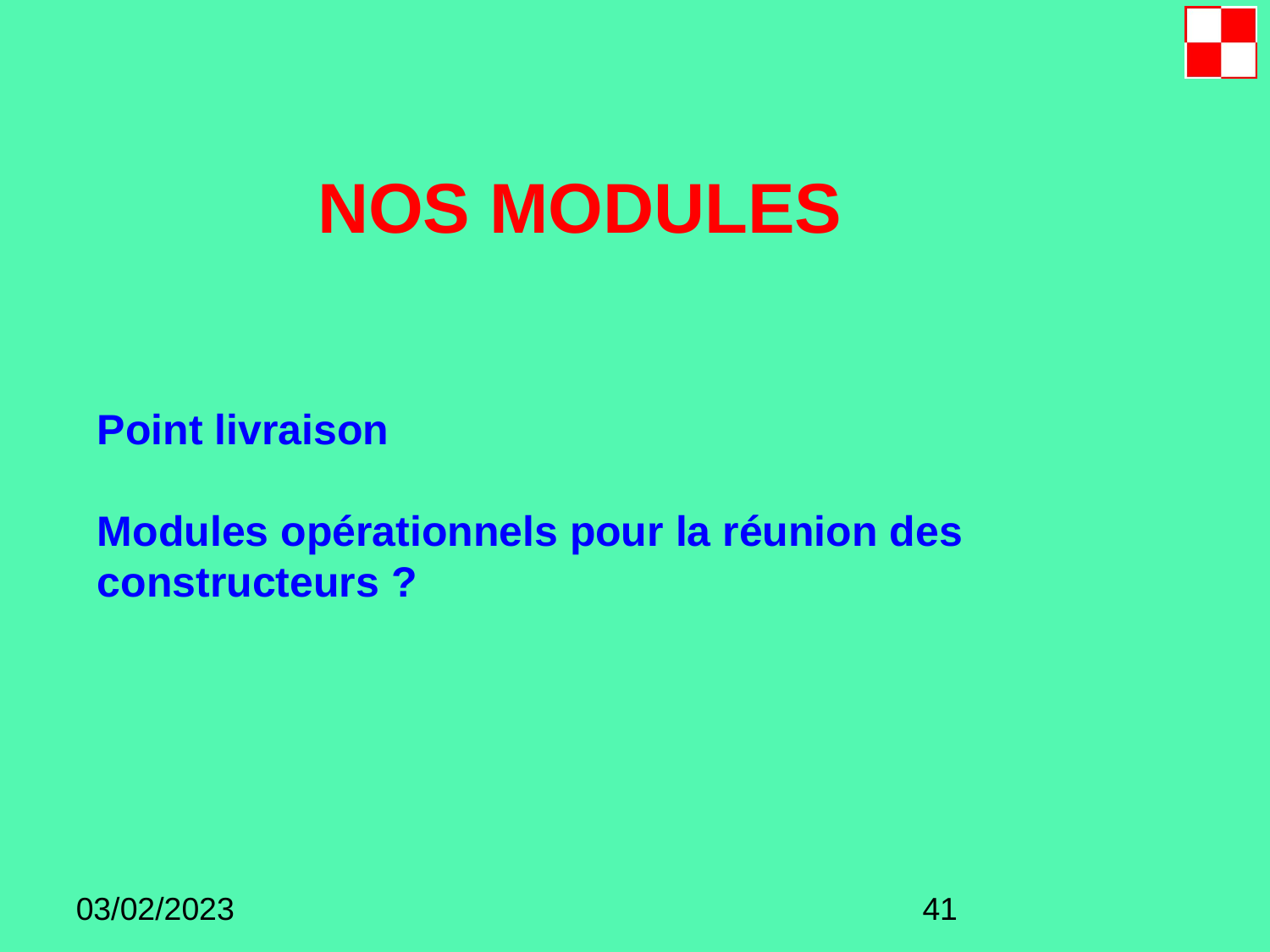

NOS MODULES

Point livraison

Modules opérationnels pour la réunion des constructeurs ?
03/02/2023
41